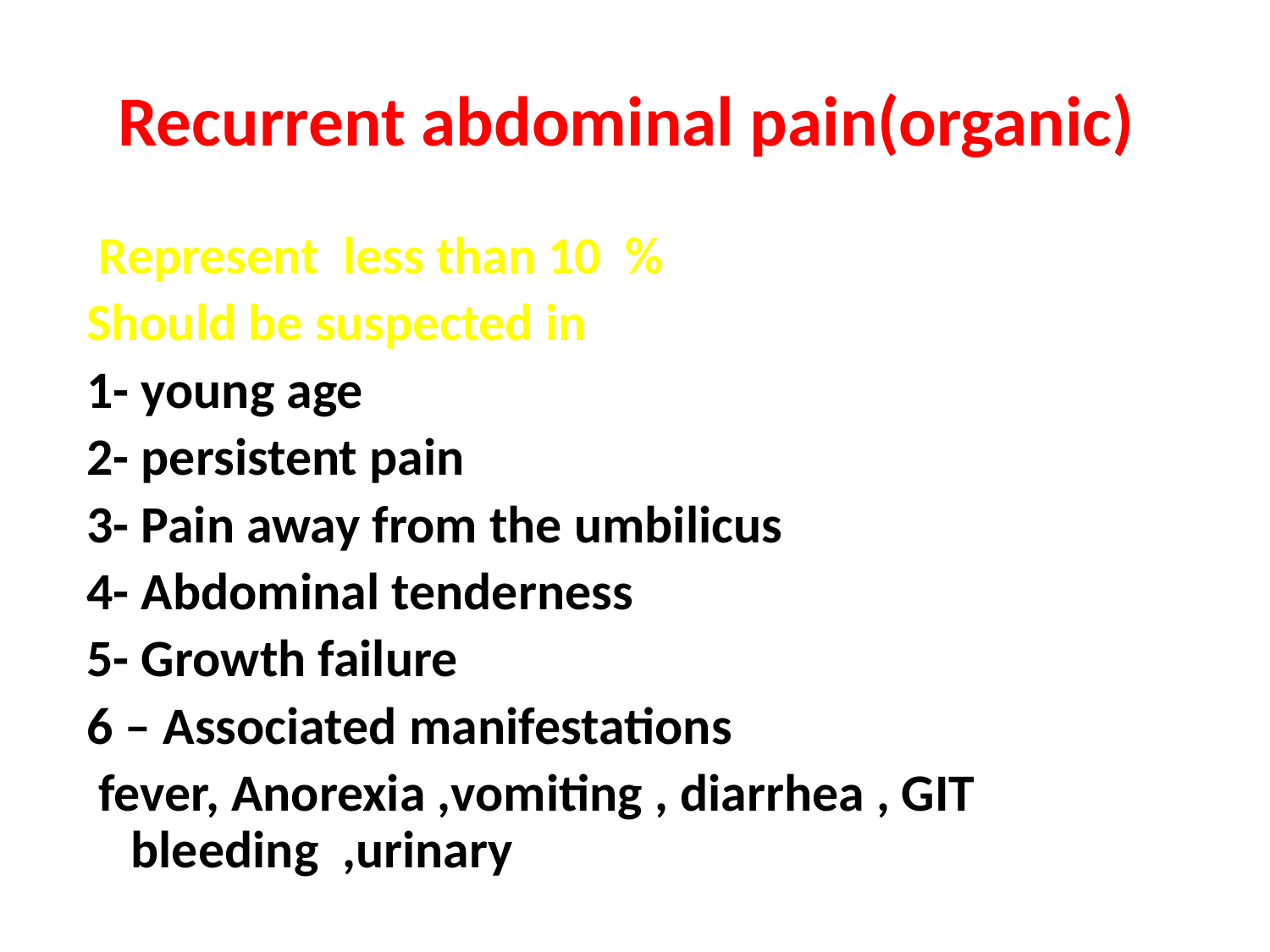

# Recurrent abdominal pain(organic)
 Represent  less than 10  %
Should be suspected in
1- young age
2- persistent pain
3- Pain away from the umbilicus
4- Abdominal tenderness
5- Growth failure
6 – Associated manifestations
 fever, Anorexia ,vomiting , diarrhea , GIT bleeding  ,urinary manifestations